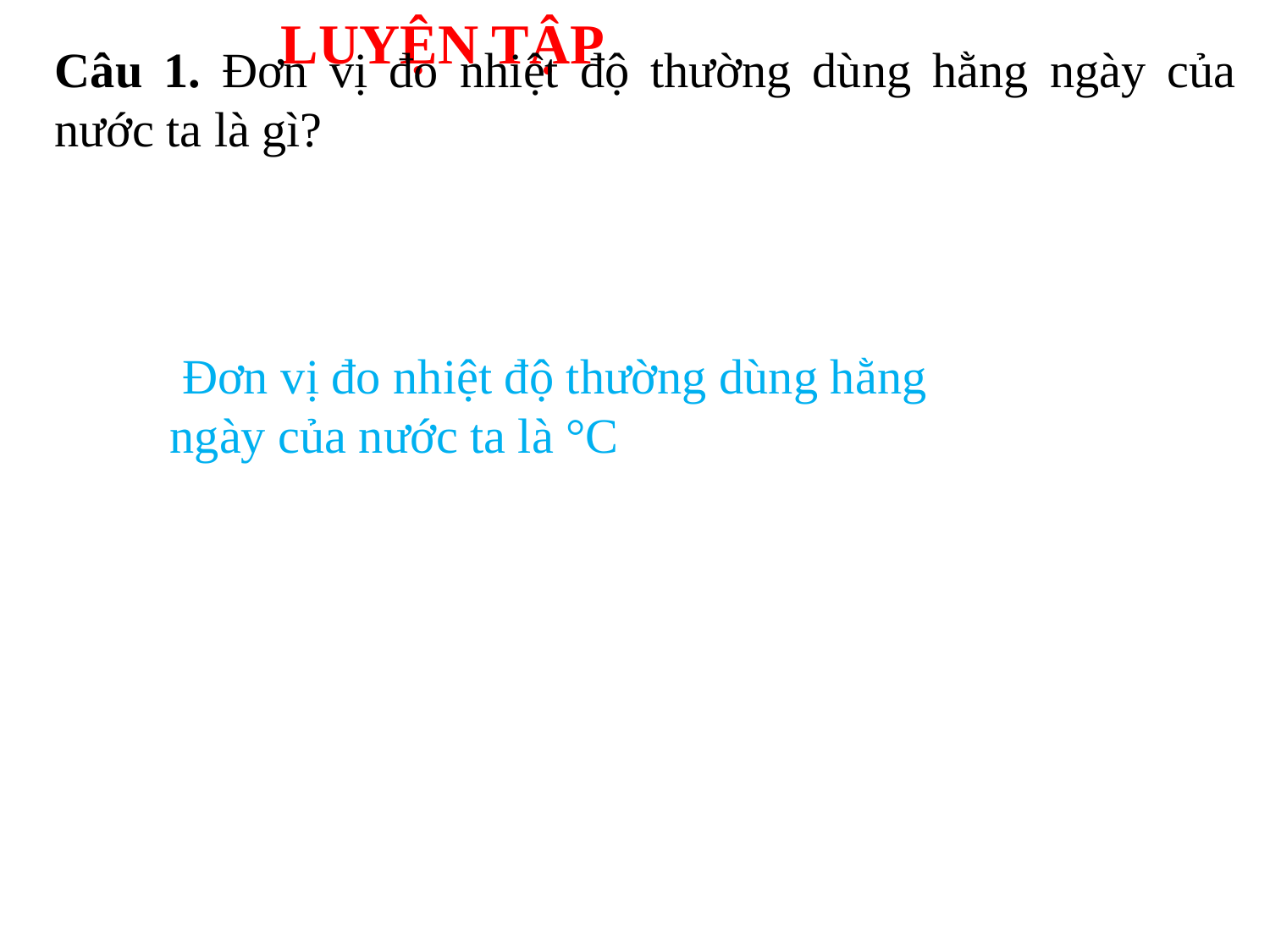

LUYỆN TẬP

Câu 1. Đơn vị đo nhiệt độ thường dùng hằng ngày của nước ta là gì?

 Đơn vị đo nhiệt độ thường dùng hằng ngày của nước ta là °C